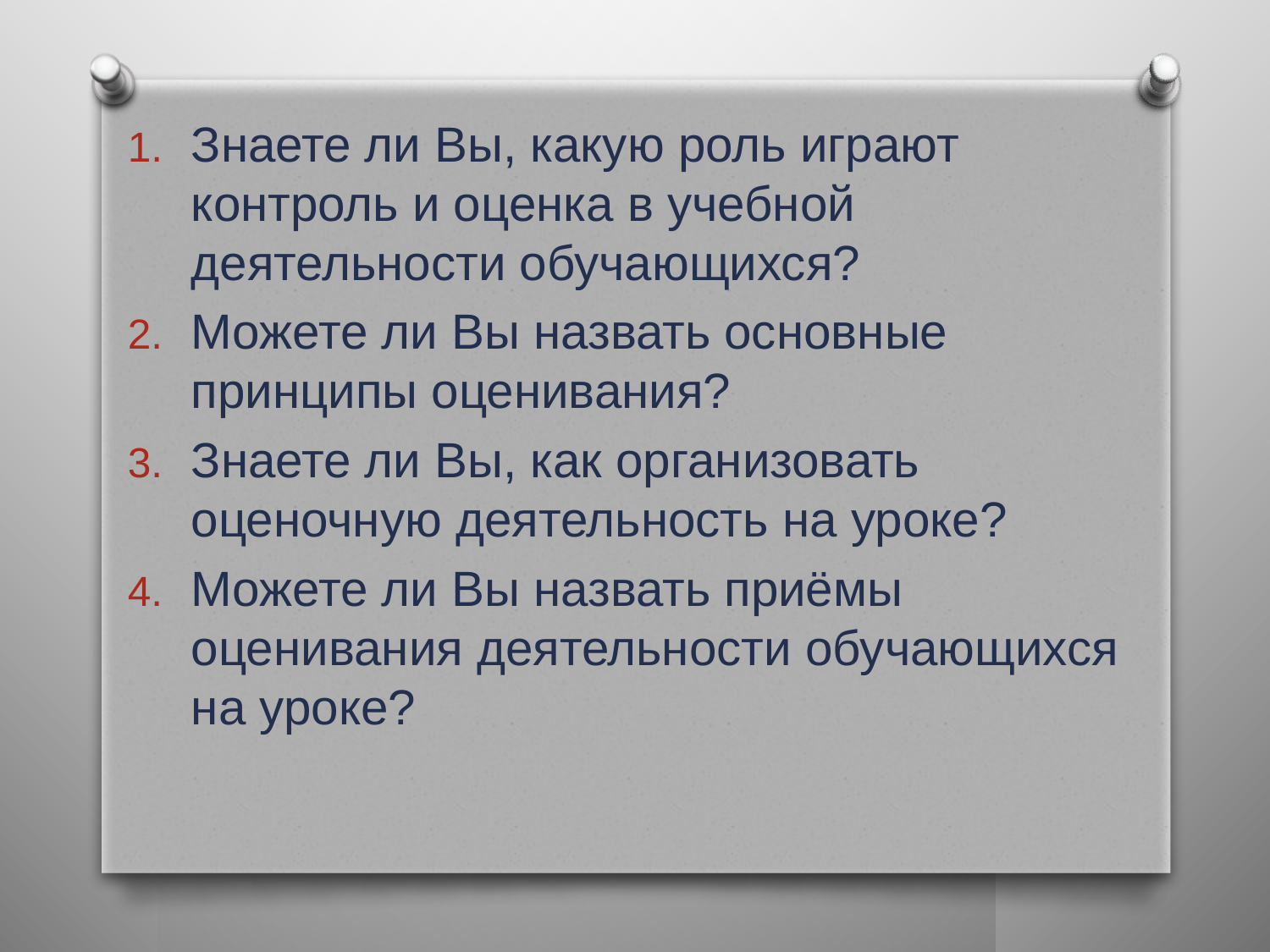

Знаете ли Вы, какую роль играют контроль и оценка в учебной деятельности обучающихся?
Можете ли Вы назвать основные принципы оценивания?
Знаете ли Вы, как организовать оценочную деятельность на уроке?
Можете ли Вы назвать приёмы оценивания деятельности обучающихся на уроке?
#